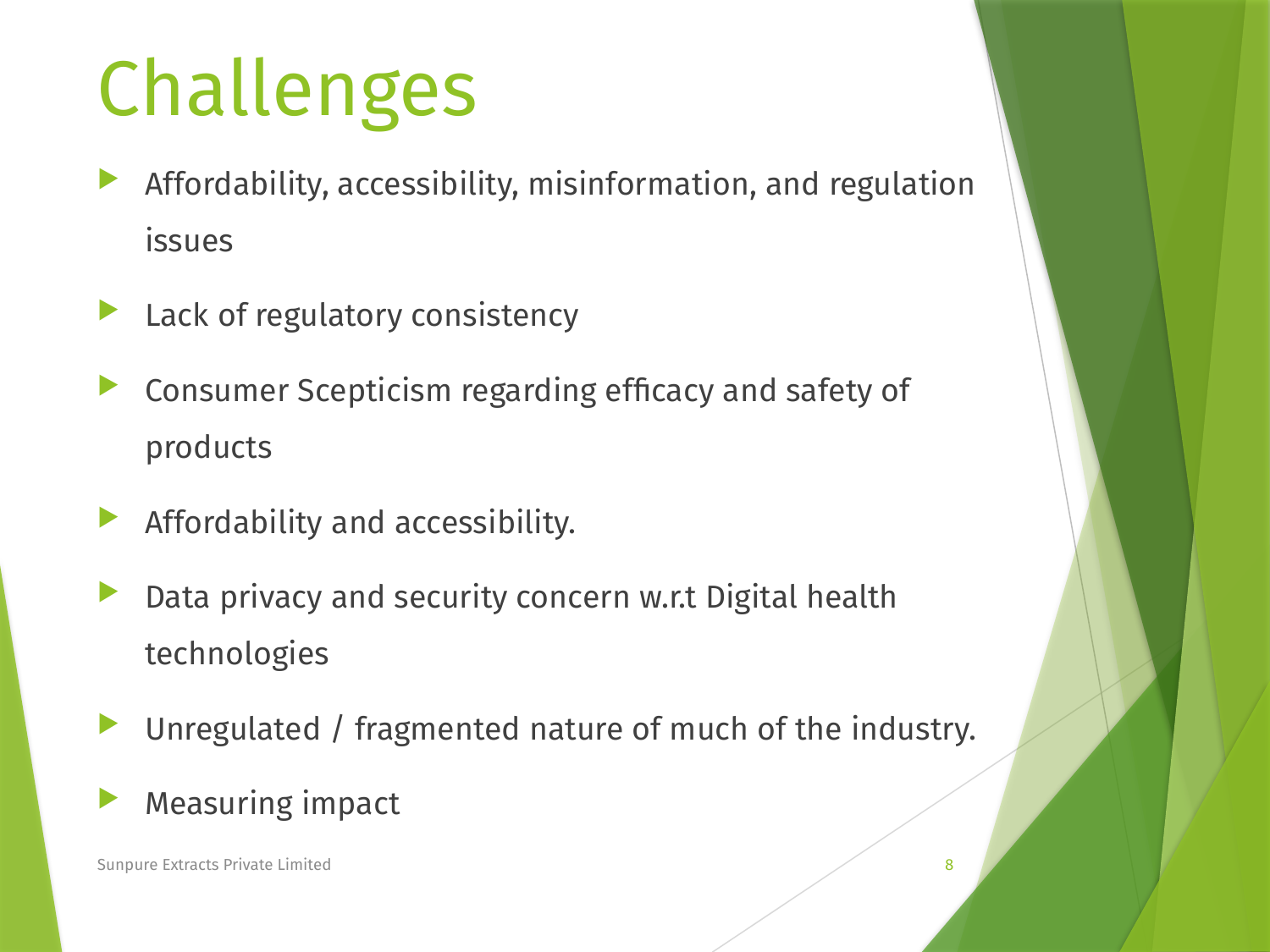

# Challenges
Affordability, accessibility, misinformation, and regulation issues
Lack of regulatory consistency
Consumer Scepticism regarding efficacy and safety of products
Affordability and accessibility.
Data privacy and security concern w.r.t Digital health technologies
Unregulated / fragmented nature of much of the industry.
Measuring impact

Sunpure Extracts Private Limited
8